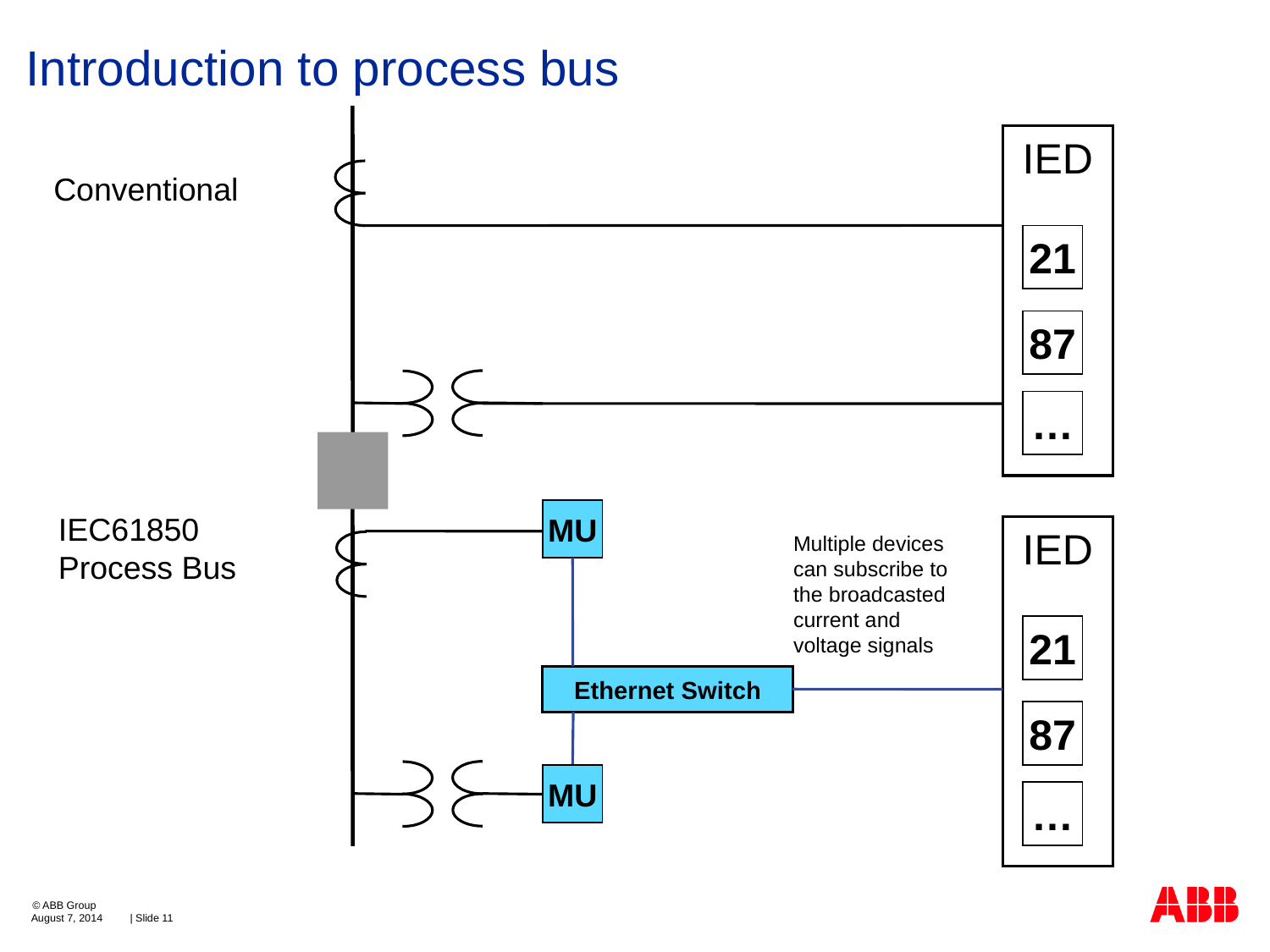

# Introduction to process bus

IED
Conventional

21

87

…

MU
IEC61850
Process Bus
IED
	Multiple devices can subscribe to the broadcasted current and voltage signals

21
Ethernet Switch

87

MU

…

August 7, 2014
| Slide 11